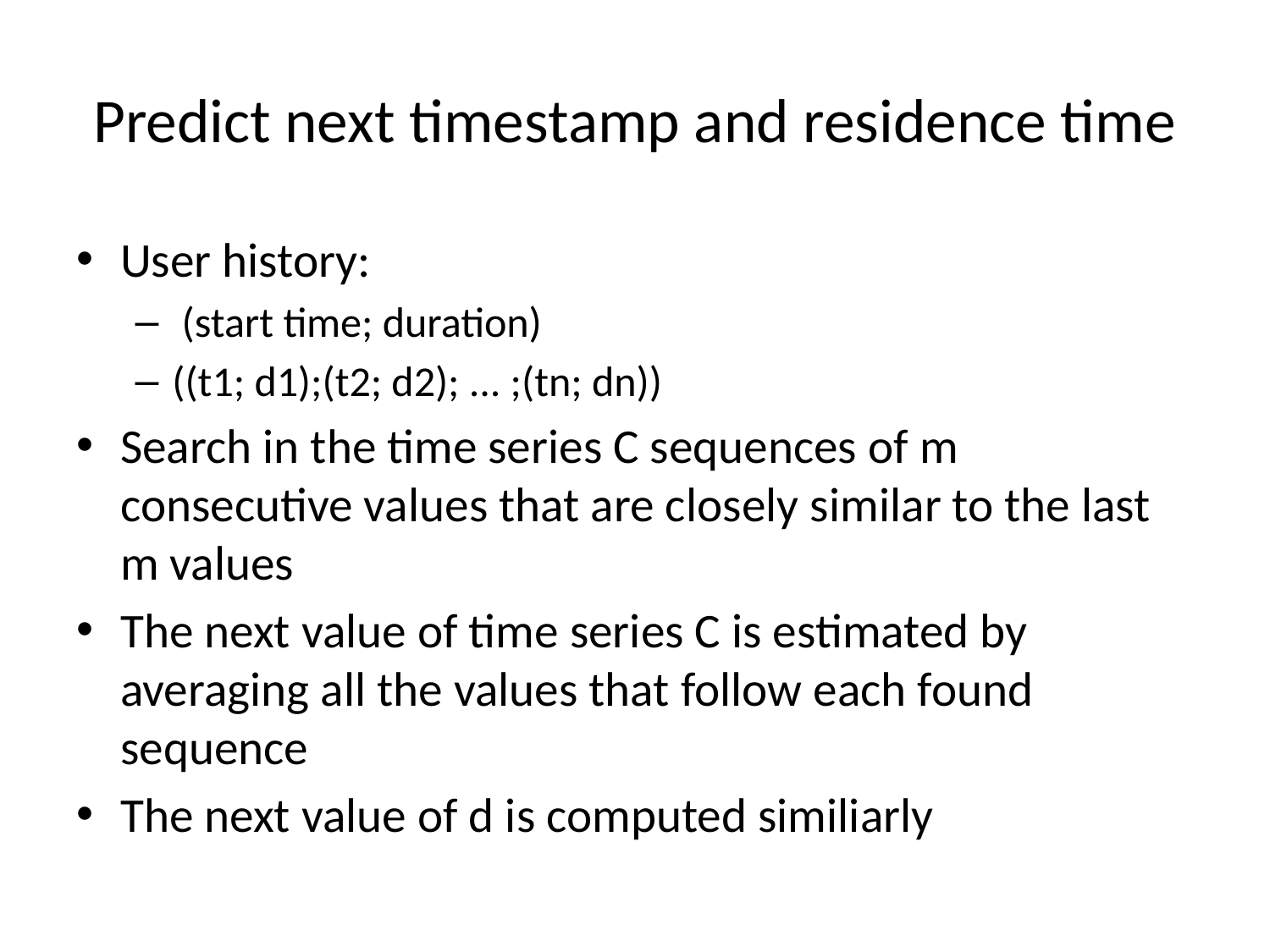

# Predict next timestamp and residence time
User history:
 (start time; duration)
((t1; d1);(t2; d2); ... ;(tn; dn))
Search in the time series C sequences of m consecutive values that are closely similar to the last m values
The next value of time series C is estimated by averaging all the values that follow each found sequence
The next value of d is computed similiarly